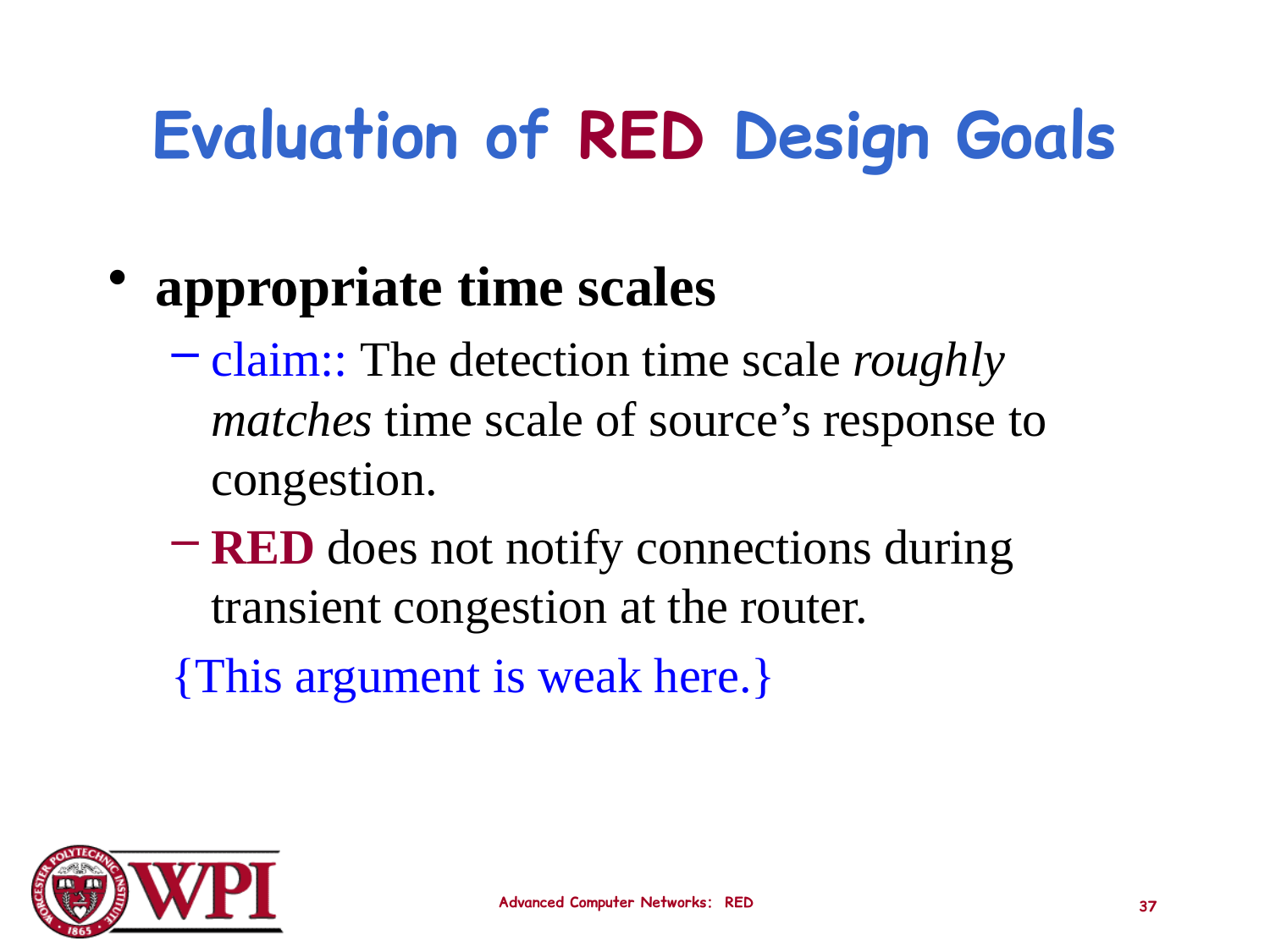

# Evaluation of RED Design Goals
appropriate time scales
claim:: The detection time scale roughly matches time scale of source’s response to congestion.
RED does not notify connections during transient congestion at the router.
{This argument is weak here.}
37
Advanced Computer Networks:  RED